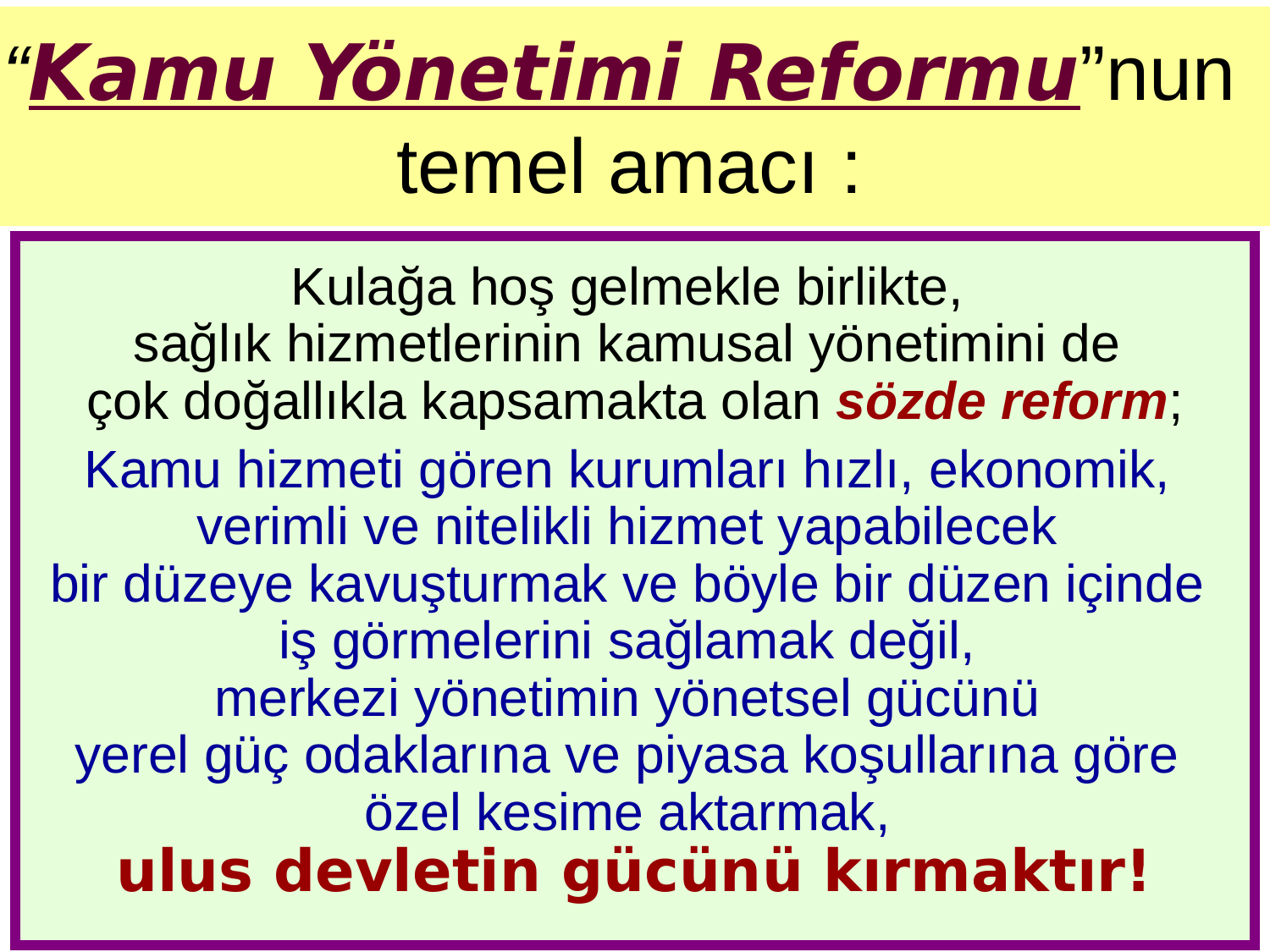

# “Kamu Yönetimi Reformu”nun temel amacı :

Kulağa hoş gelmekle birlikte,
sağlık hizmetlerinin kamusal yönetimini de
çok doğallıkla kapsamakta olan sözde reform;
Kamu hizmeti gören kurumları hızlı, ekonomik,
verimli ve nitelikli hizmet yapabilecek
bir düzeye kavuşturmak ve böyle bir düzen içinde
iş görmelerini sağlamak değil,
merkezi yönetimin yönetsel gücünü
yerel güç odaklarına ve piyasa koşullarına göre
özel kesime aktarmak,
ulus devletin gücünü kırmaktır!